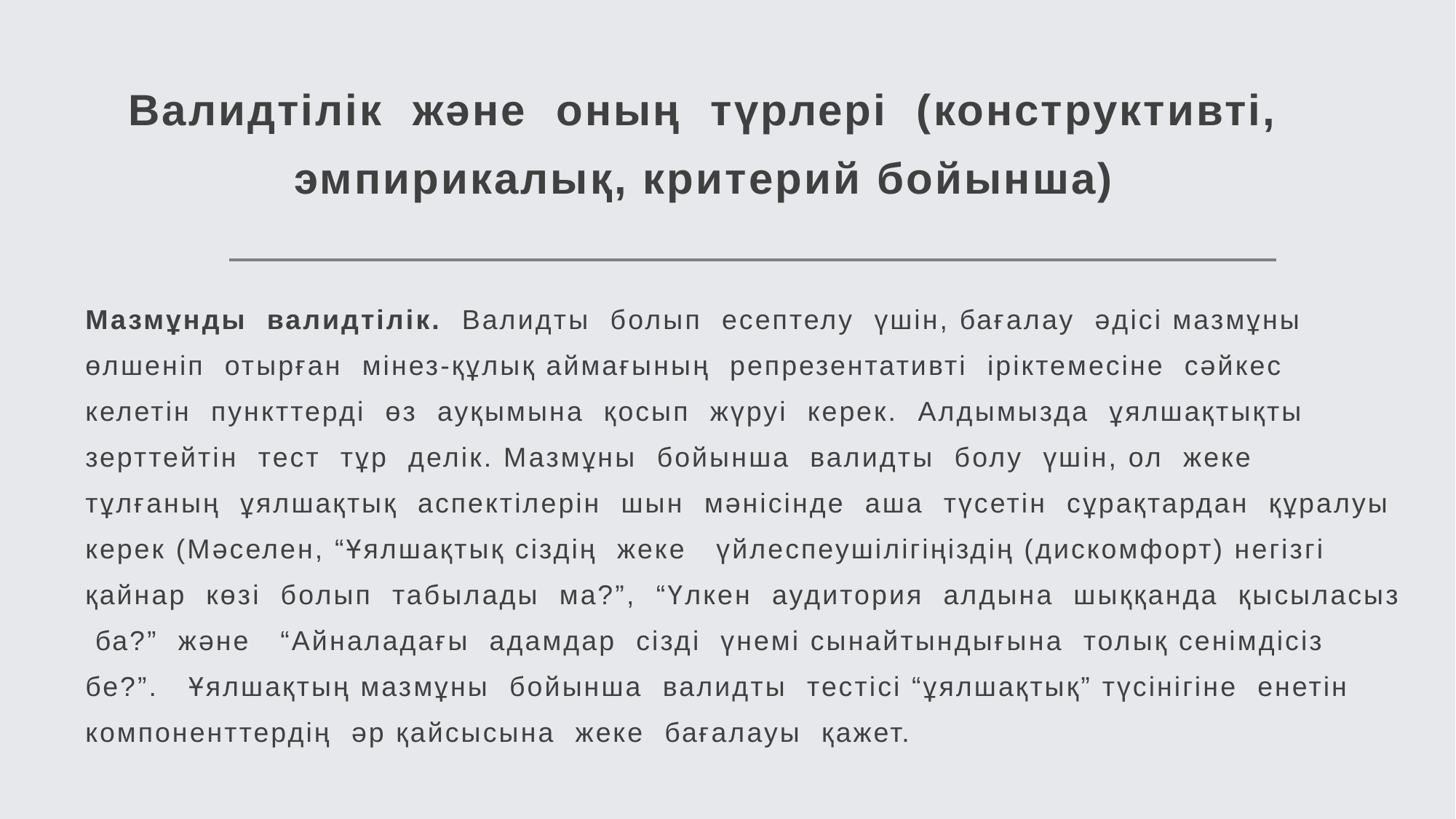

# Валидтілік  және  оның  түрлері  (конструктивті,  эмпирикалық, критерий бойынша)
Мазмұнды  валидтілік.  Валидты  болып  есептелу  үшін, бағалау  әдісі мазмұны  өлшеніп  отырған  мінез-құлық аймағының  репрезентативті  іріктемесіне  сәйкес  келетін  пункттерді  өз  ауқымына  қосып  жүруі  керек.  Алдымызда  ұялшақтықты  зерттейтін  тест  тұр  делік. Мазмұны  бойынша  валидты  болу  үшін, ол  жеке  тұлғаның  ұялшақтық  аспектілерін  шын  мәнісінде  аша  түсетін  сұрақтардан  құралуы  керек (Мәселен, “Ұялшақтық сіздің  жеке   үйлеспеушілігіңіздің (дискомфорт) негізгі қайнар  көзі  болып  табылады  ма?”,  “Үлкен  аудитория  алдына  шыққанда  қысыласыз  ба?”  және   “Айналадағы  адамдар  сізді  үнемі сынайтындығына  толық сенімдісіз бе?”.   Ұялшақтың мазмұны  бойынша  валидты  тестісі “ұялшақтық” түсінігіне  енетін компоненттердің  әр қайсысына  жеке  бағалауы  қажет.